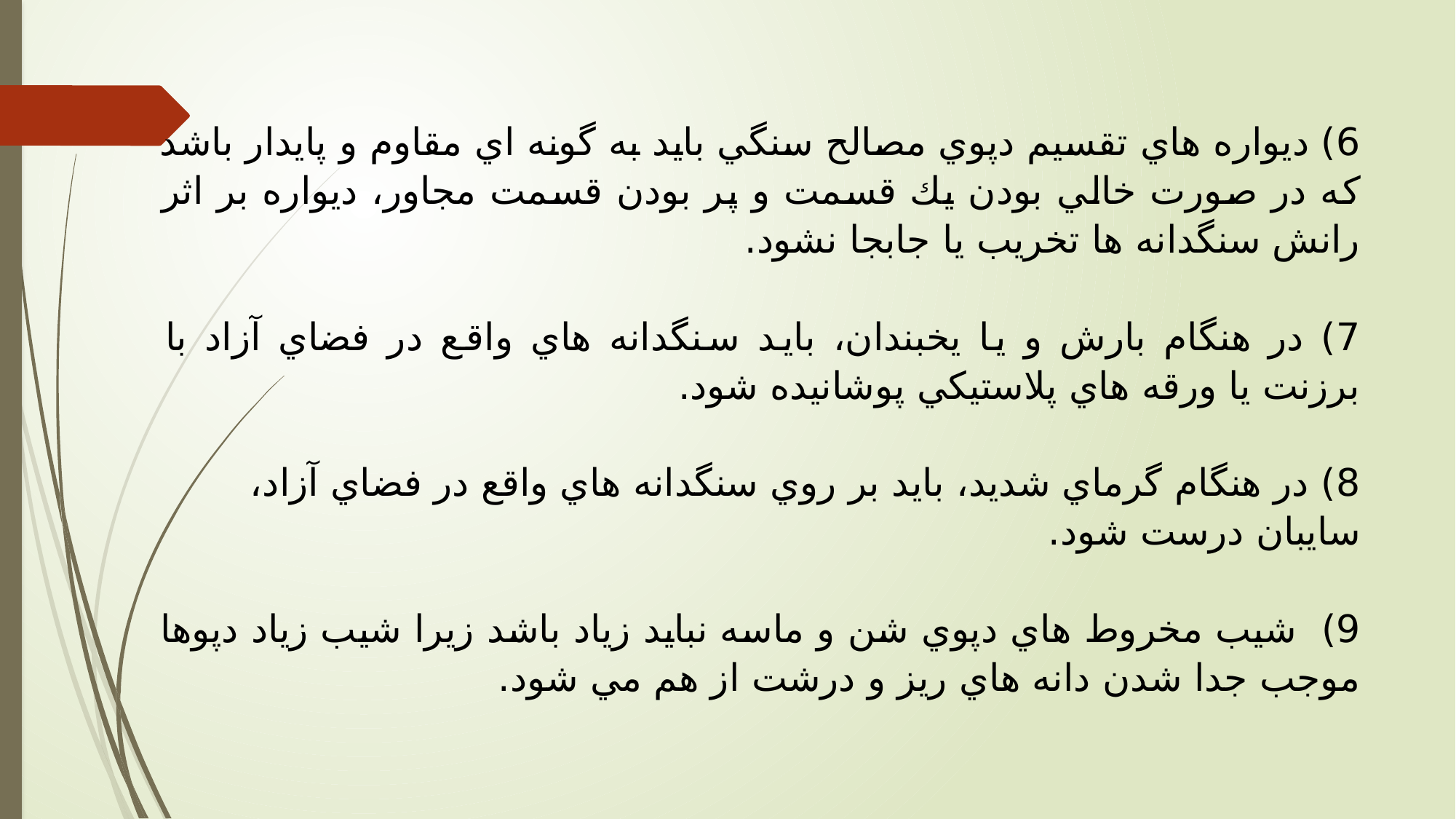

6) ديواره هاي تقسيم دپوي مصالح سنگي بايد به گونه اي مقاوم و پايدار باشد كه در صورت خالي بودن يك قسمت و پر بودن قسمت مجاور، ديواره بر اثر رانش سنگدانه ها تخريب يا جابجا نشود.

7) در هنگام بارش و يا يخبندان، بايد سنگدانه هاي واقع در فضاي آزاد با برزنت يا ورقه هاي پلاستيكي پوشانيده شود.

8) در هنگام گرماي شديد، بايد بر روي سنگدانه هاي واقع در فضاي آزاد، سايبان درست شود.

9)  شيب مخروط هاي دپوي شن و ماسه نبايد زياد باشد زيرا شيب زياد دپوها موجب جدا شدن دانه هاي ريز و درشت از هم مي شود.